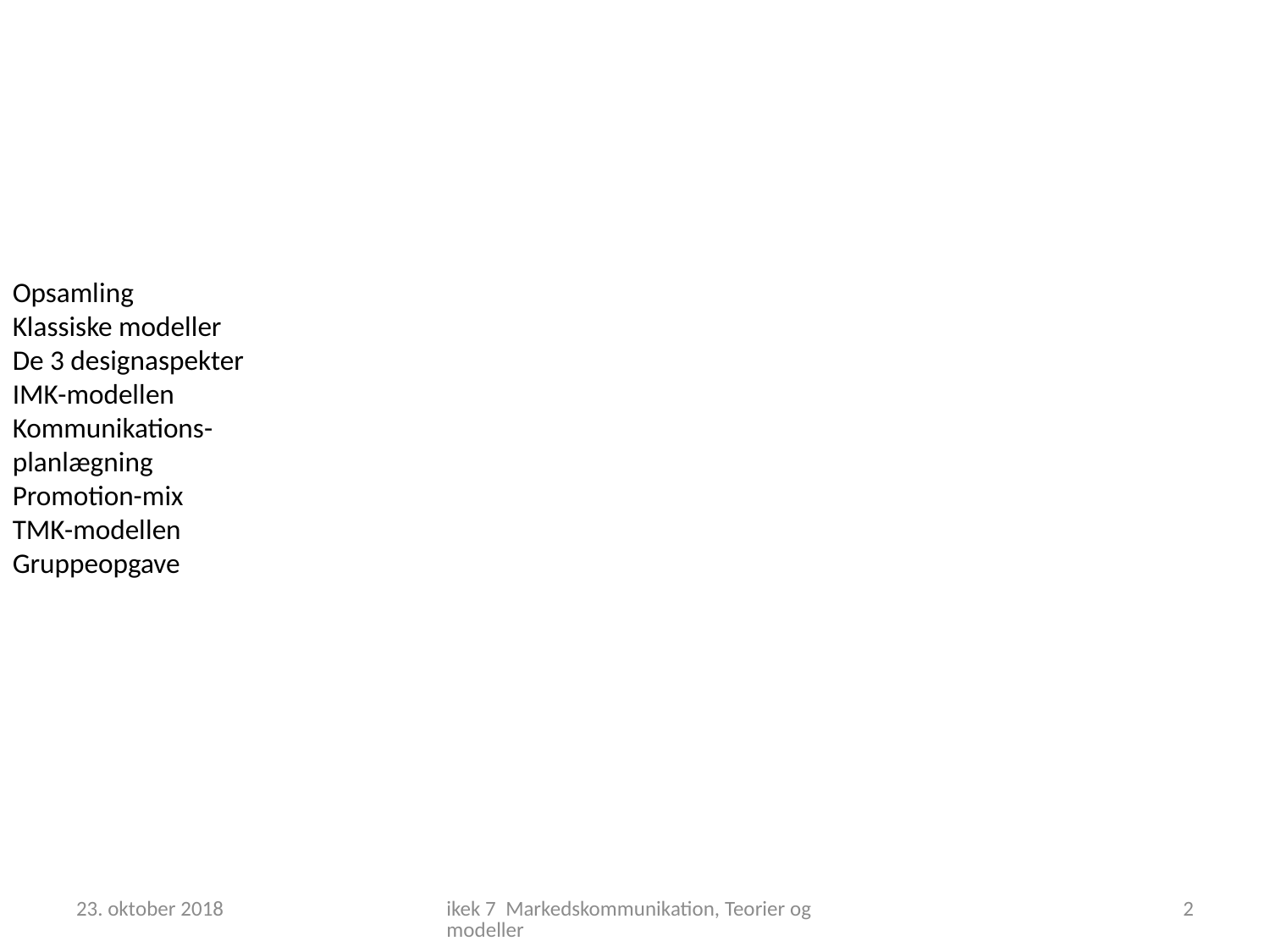

Opsamling
Klassiske modeller
De 3 designaspekter
IMK-modellen
Kommunikations-planlægning
Promotion-mix
TMK-modellen
Gruppeopgave

23. oktober 2018
ikek 7  Markedskommunikation, Teorier og modeller
2